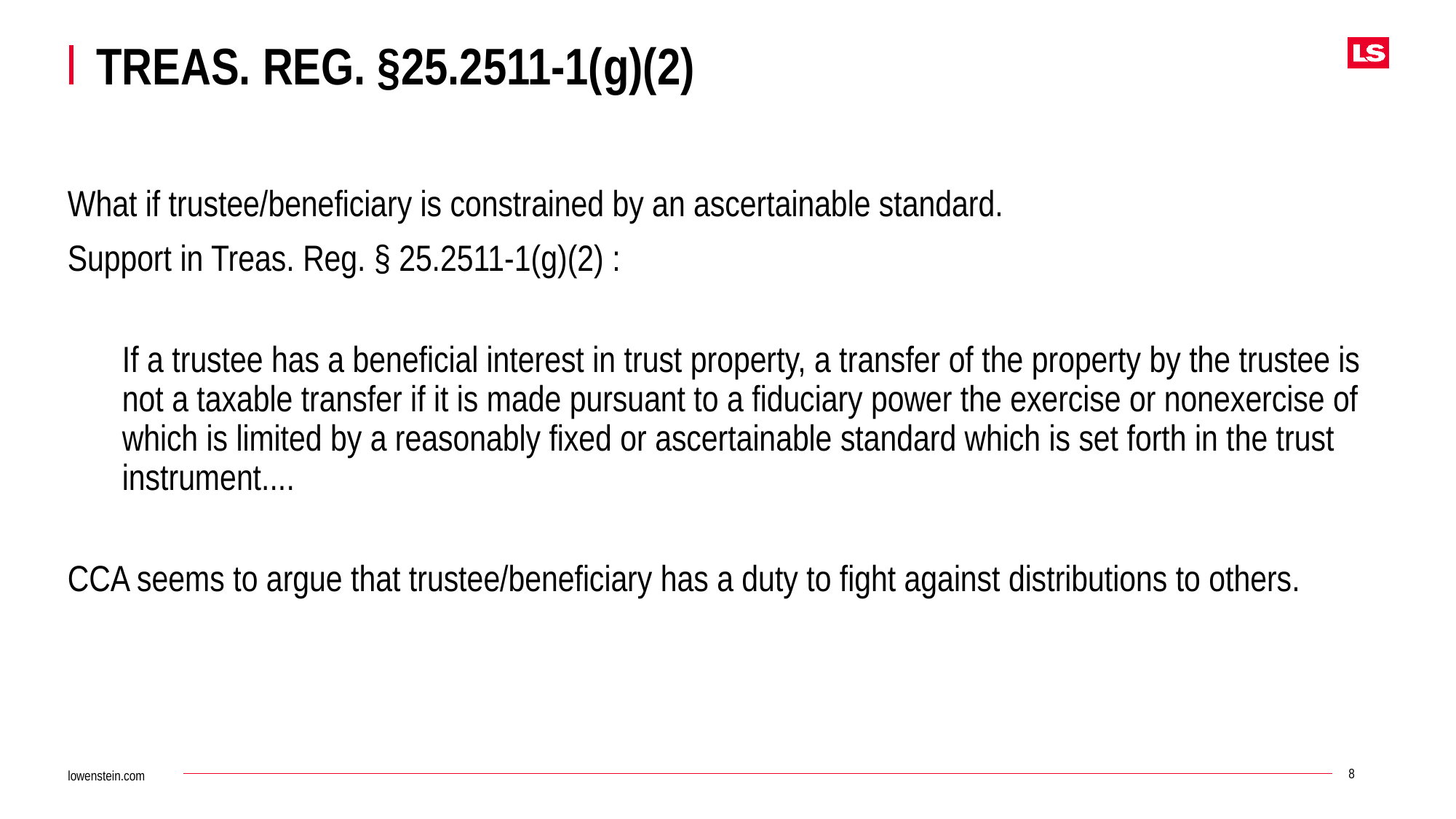

# Treas. reg. §25.2511-1(g)(2)
What if trustee/beneficiary is constrained by an ascertainable standard.
Support in Treas. Reg. § 25.2511-1(g)(2) :

If a trustee has a beneficial interest in trust property, a transfer of the property by the trustee is not a taxable transfer if it is made pursuant to a fiduciary power the exercise or nonexercise of which is limited by a reasonably fixed or ascertainable standard which is set forth in the trust instrument....

CCA seems to argue that trustee/beneficiary has a duty to fight against distributions to others.

8